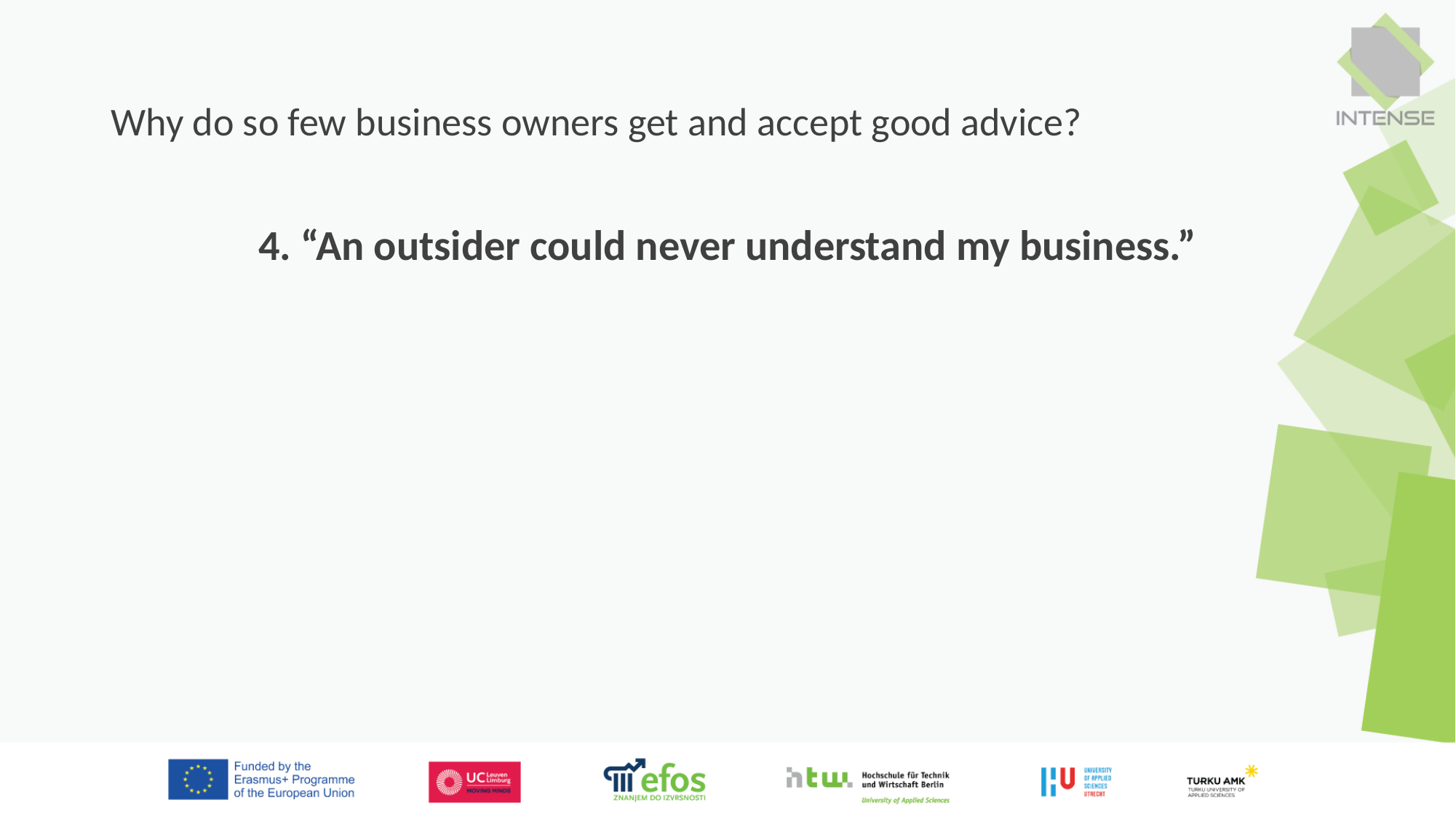

# Why do so few business owners get and accept good advice?
4. “An outsider could never understand my business.”